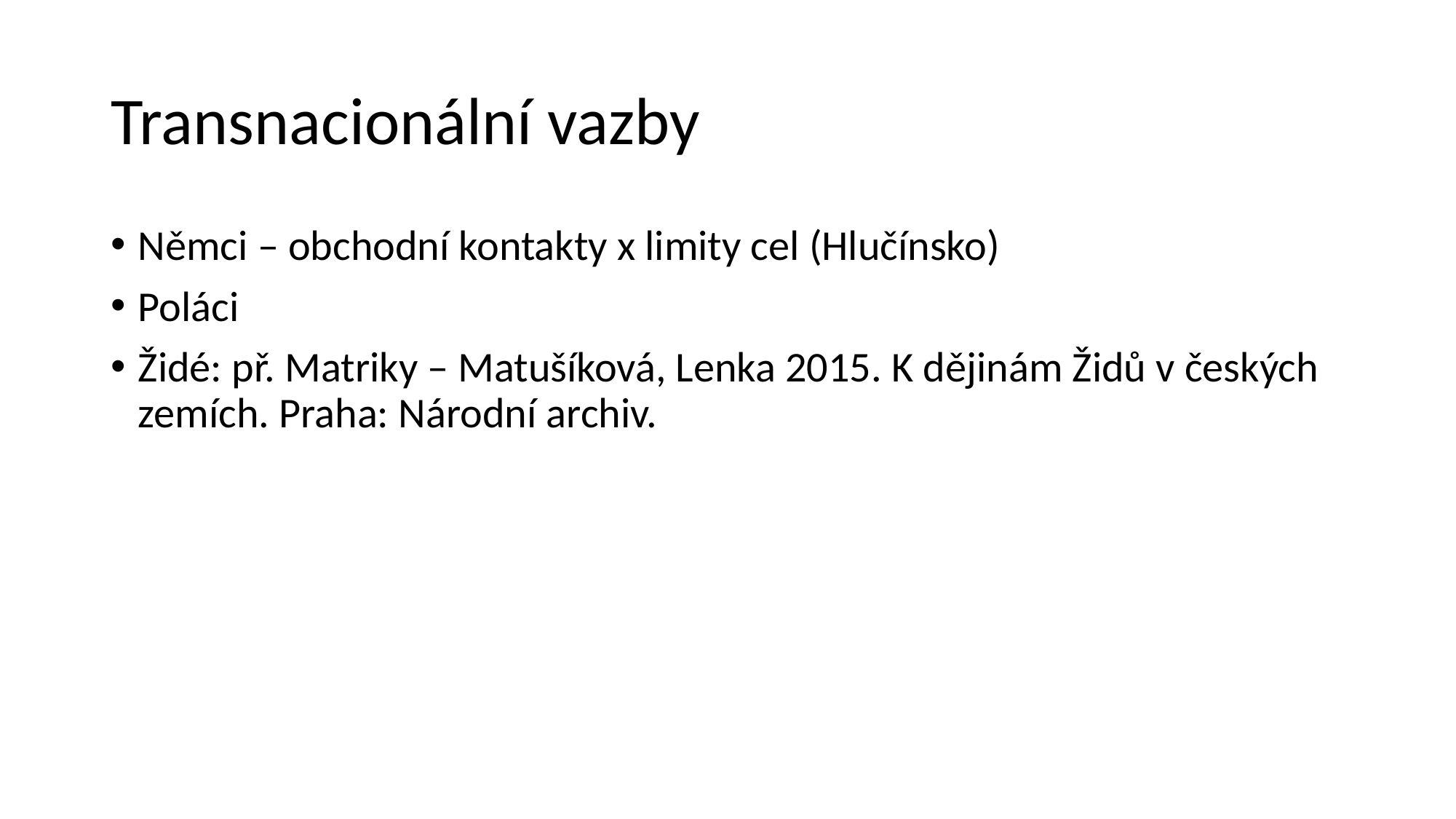

# Transnacionální vazby
Němci – obchodní kontakty x limity cel (Hlučínsko)
Poláci
Židé: př. Matriky – Matušíková, Lenka 2015. K dějinám Židů v českých zemích. Praha: Národní archiv.